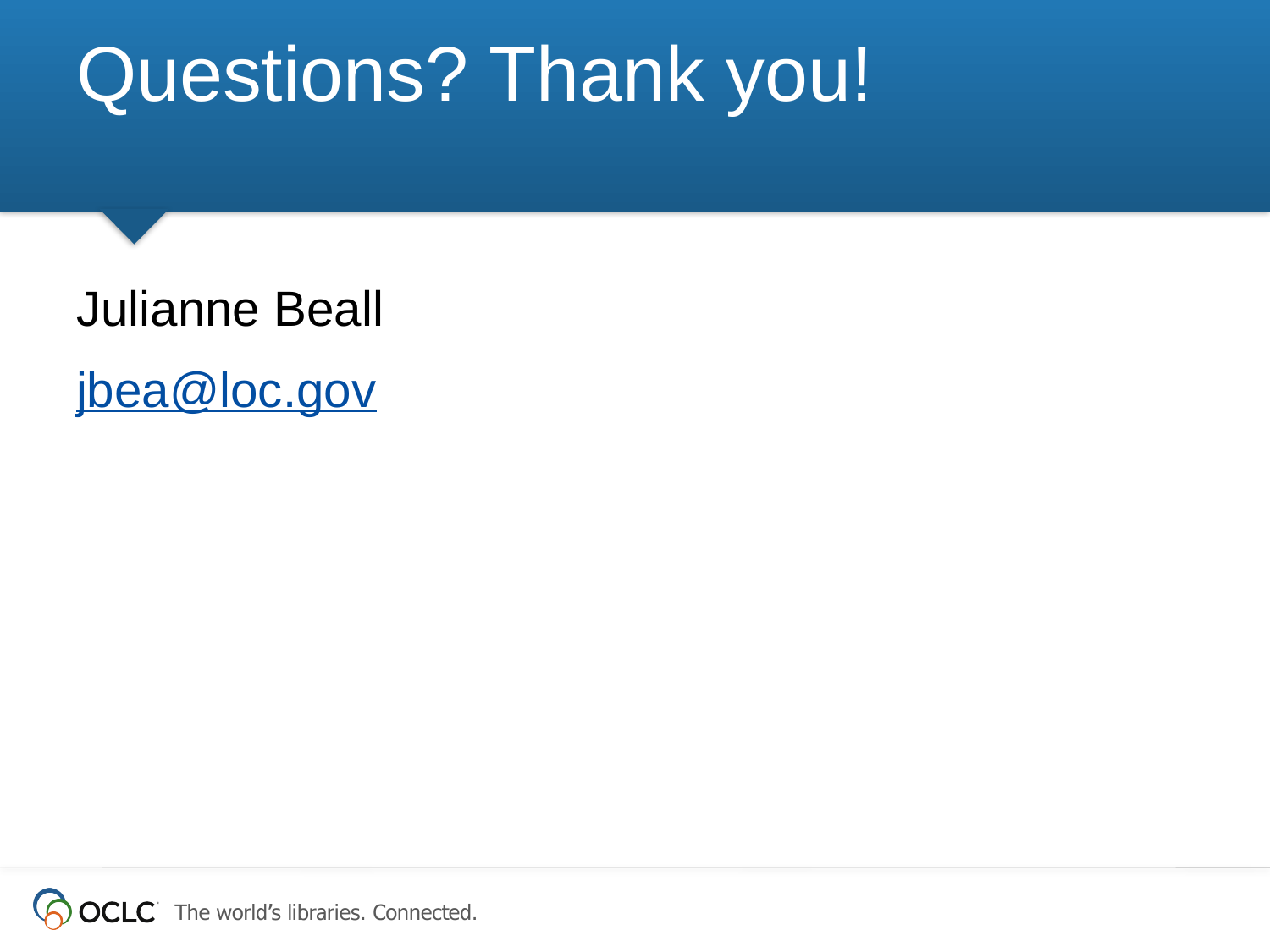

# Questions? Thank you!
Julianne Beall
jbea@loc.gov